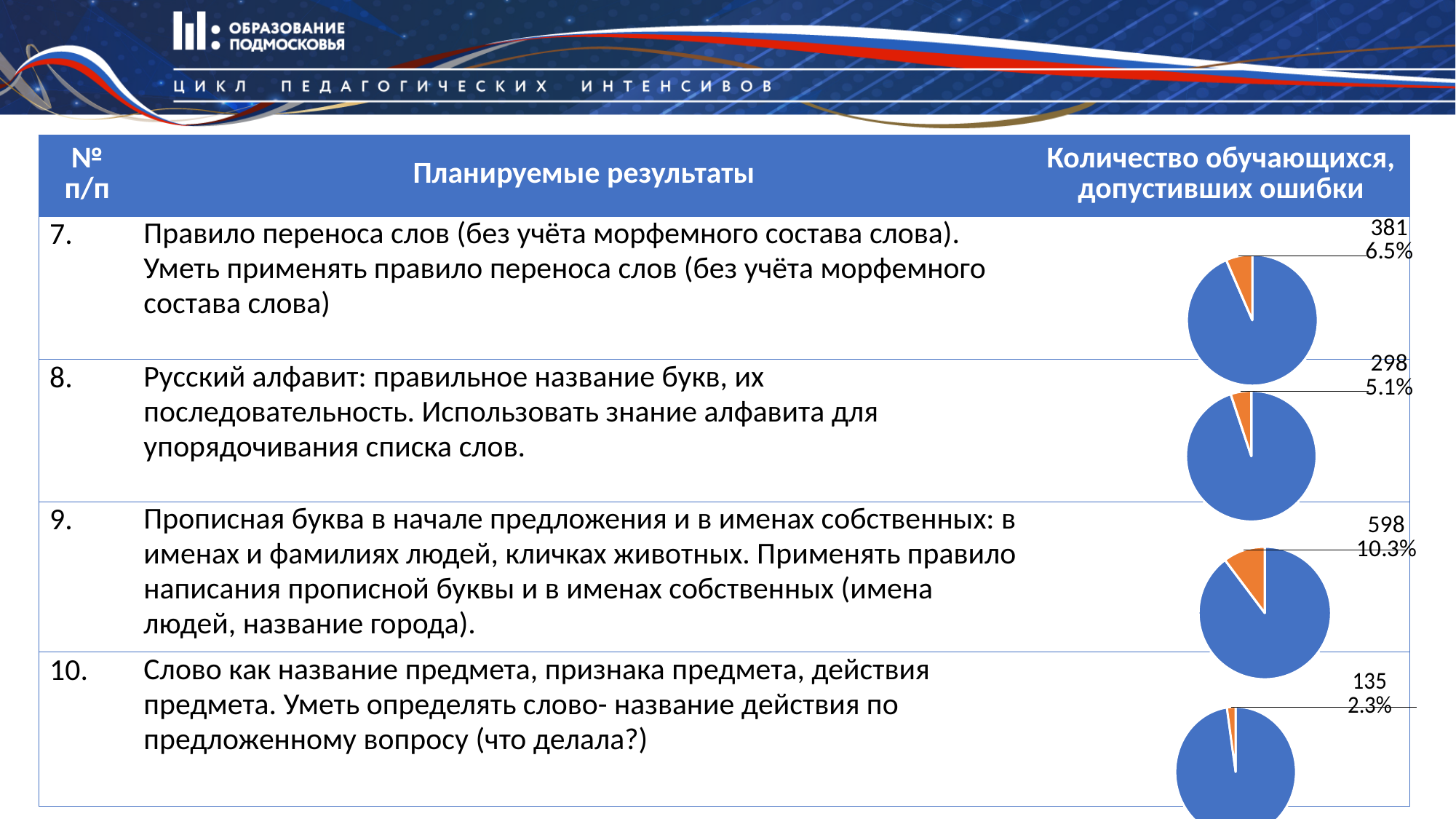

| № п/п | Планируемые результаты | Количество обучающихся, допустивших ошибки |
| --- | --- | --- |
| 7. | Правило переноса слов (без учёта морфемного состава слова). Уметь применять правило переноса слов (без учёта морфемного состава слова) |  |
| 8. | Русский алфавит: правильное название букв, их последовательность. Использовать знание алфавита для упорядочивания списка слов. |  |
| 9. | Прописная буква в начале предложения и в именах собственных: в именах и фамилиях людей, кличках животных. Применять правило написания прописной буквы и в именах собственных (имена людей, название города). |  |
| 10. | Слово как название предмета, признака предмета, действия предмета. Уметь определять слово- название действия по предложенному вопросу (что делала?) |  |

### Chart

| Category | Столбец1 |
|---|---|
| Кв. 1 | 5444.0 |
| Кв. 2 | 381.0 |

### Chart

| Category | Столбец1 |
|---|---|
| Кв. 1 | 5527.0 |
| Кв. 2 | 298.0 |

### Chart

| Category | Столбец1 |
|---|---|
| Кв. 1 | 5227.0 |
| Кв. 2 | 598.0 |

### Chart

| Category | Столбец1 |
|---|---|
| Кв. 1 | 5690.0 |
| Кв. 2 | 135.0 |